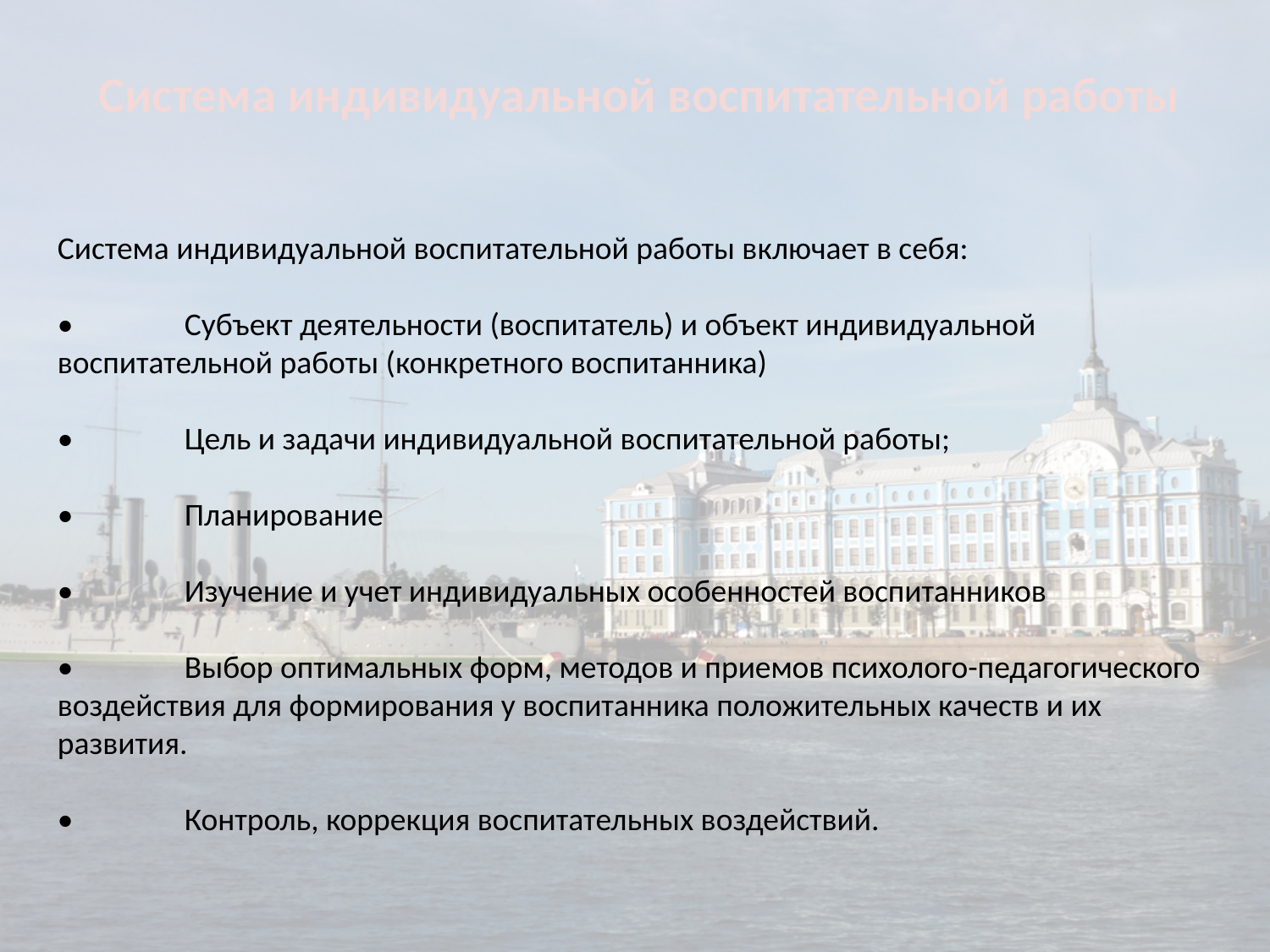

Система индивидуальной воспитательной работы
Система индивидуальной воспитательной работы включает в себя:

•	Субъект деятельности (воспитатель) и объект индивидуальной      воспитательной работы (конкретного воспитанника)

•	Цель и задачи индивидуальной воспитательной работы;

•	Планирование

•	Изучение и учет индивидуальных особенностей воспитанников

•	Выбор оптимальных форм, методов и приемов психолого-педагогического     воздействия для формирования у воспитанника положительных качеств и их развития.

•	Контроль, коррекция воспитательных воздействий.